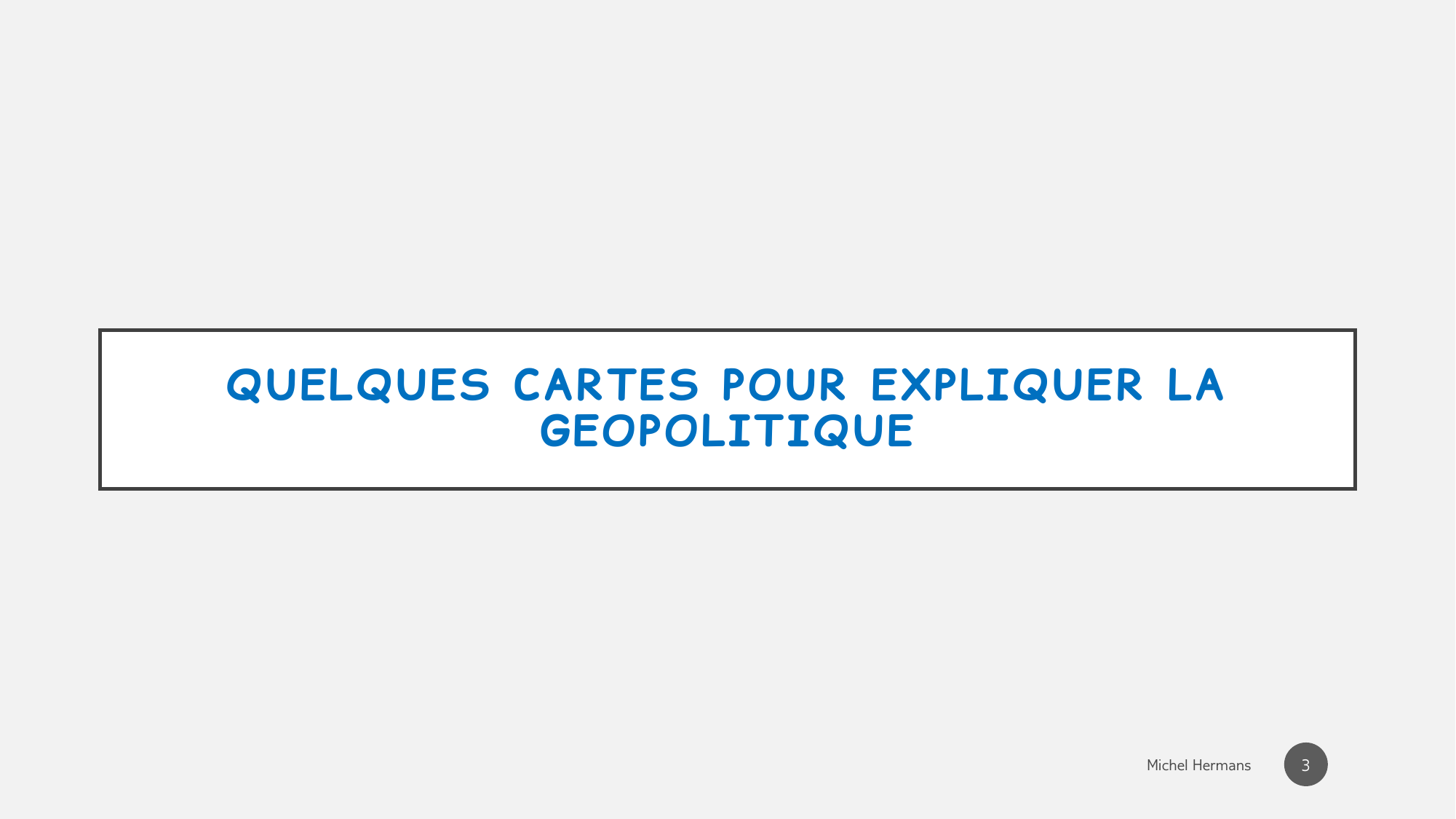

# Quelques cartes pour expliquer la geopolitique
3
Michel Hermans